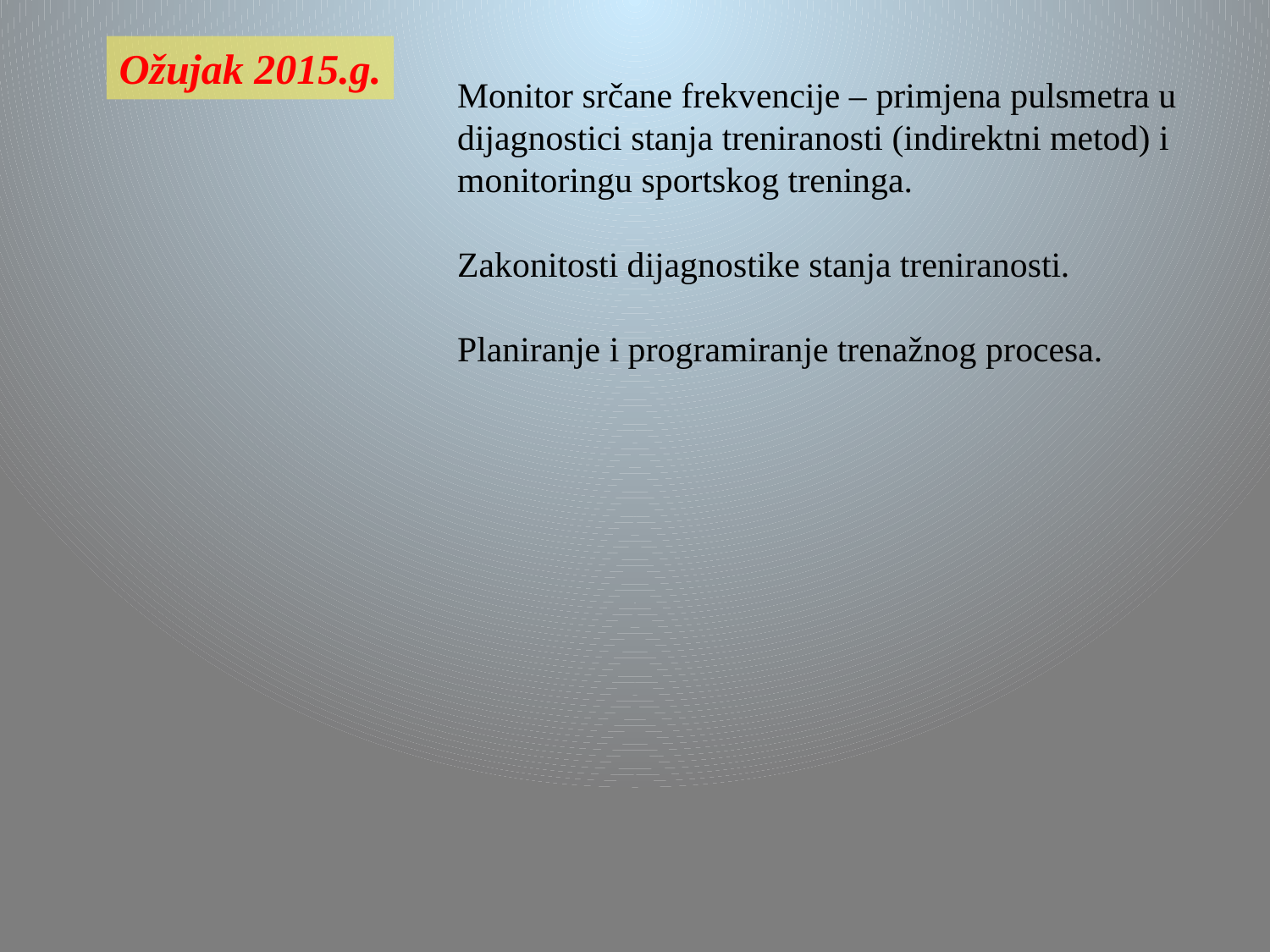

Ožujak 2015.g.
Monitor srčane frekvencije – primjena pulsmetra u dijagnostici stanja treniranosti (indirektni metod) i monitoringu sportskog treninga.

Zakonitosti dijagnostike stanja treniranosti.

Planiranje i programiranje trenažnog procesa.